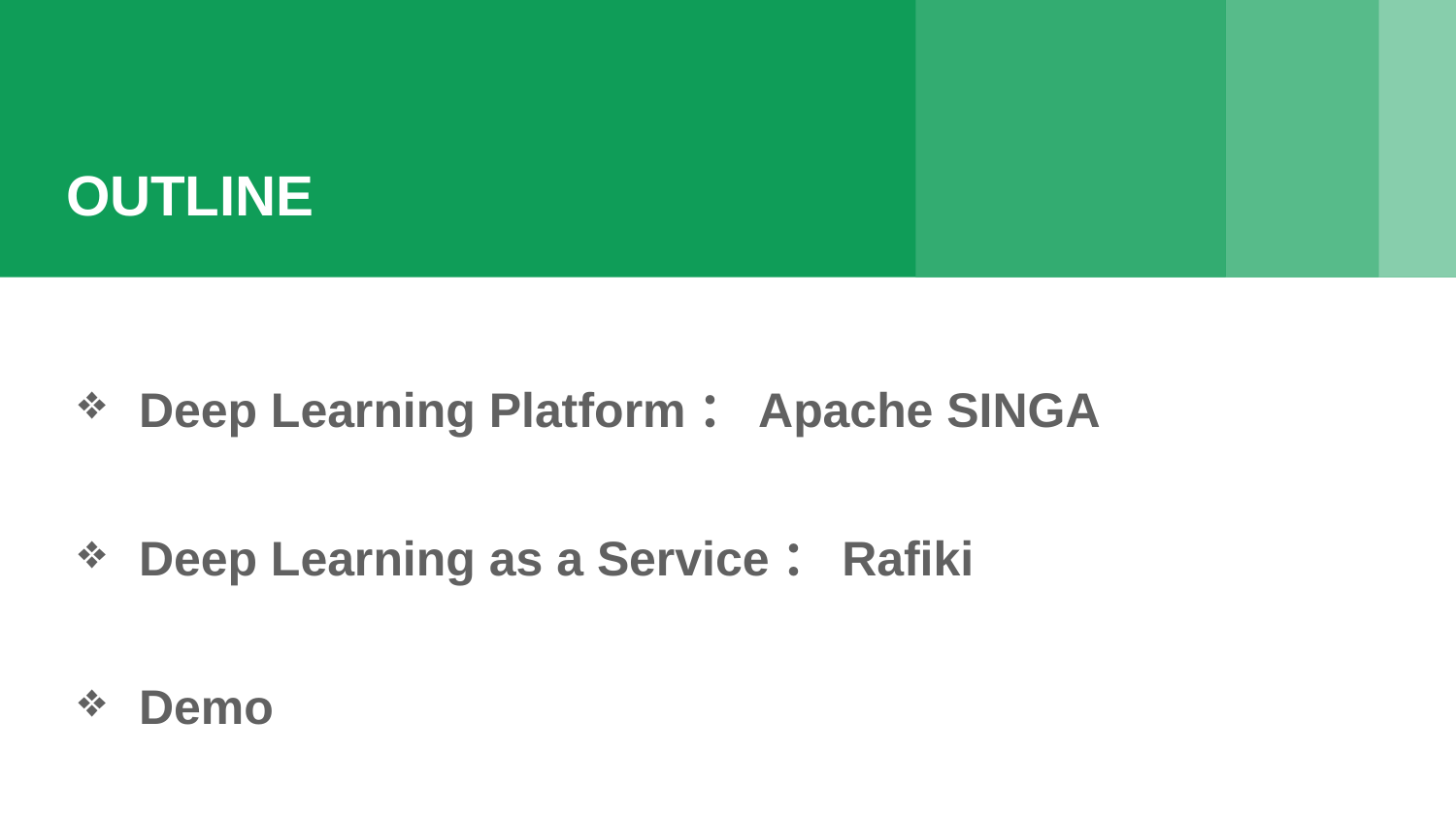

# OUTLINE
Deep Learning Platform：Apache SINGA
Deep Learning as a Service：Rafiki
Demo